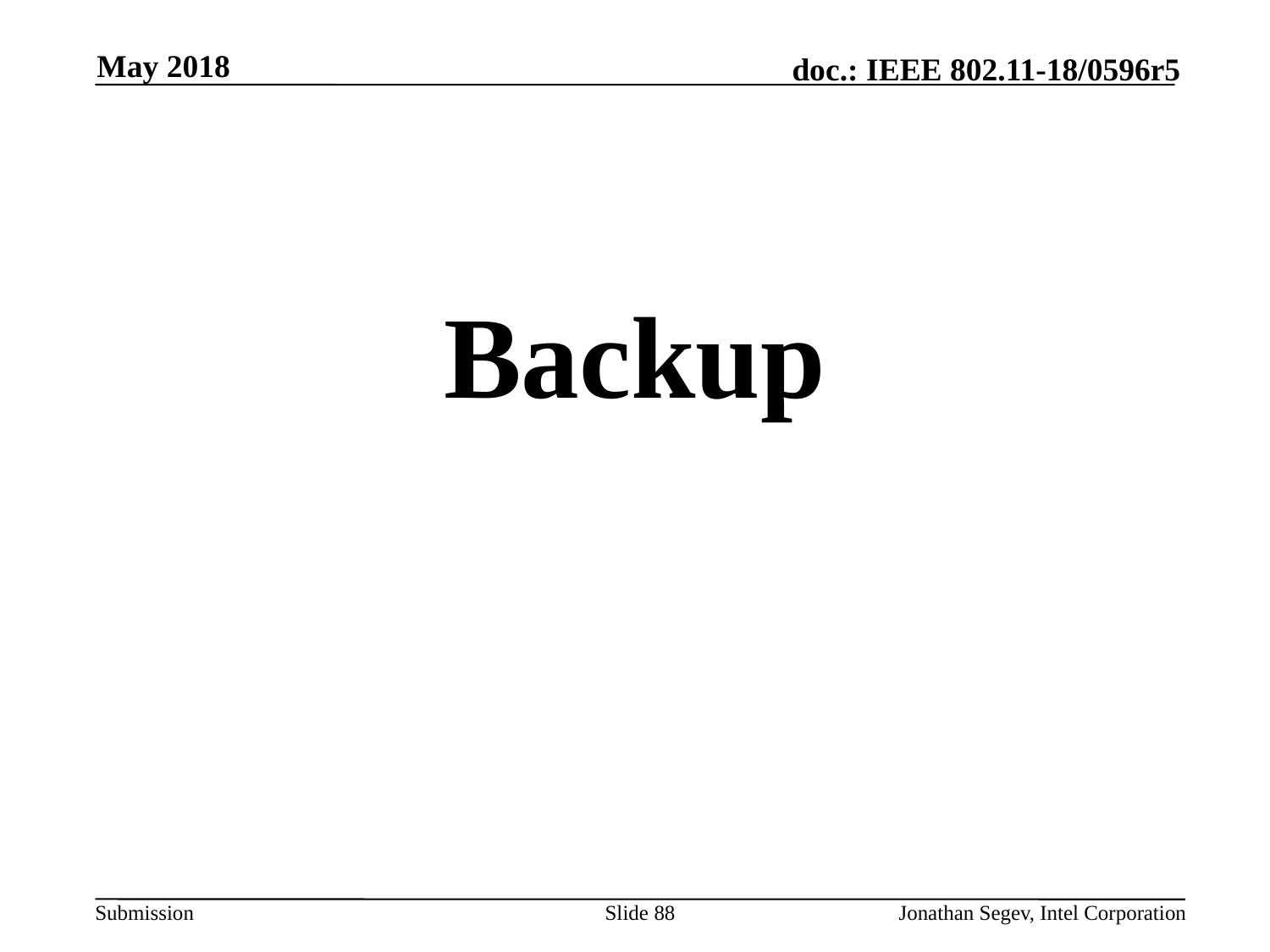

May 2018
#
Backup
Slide 88
Jonathan Segev, Intel Corporation